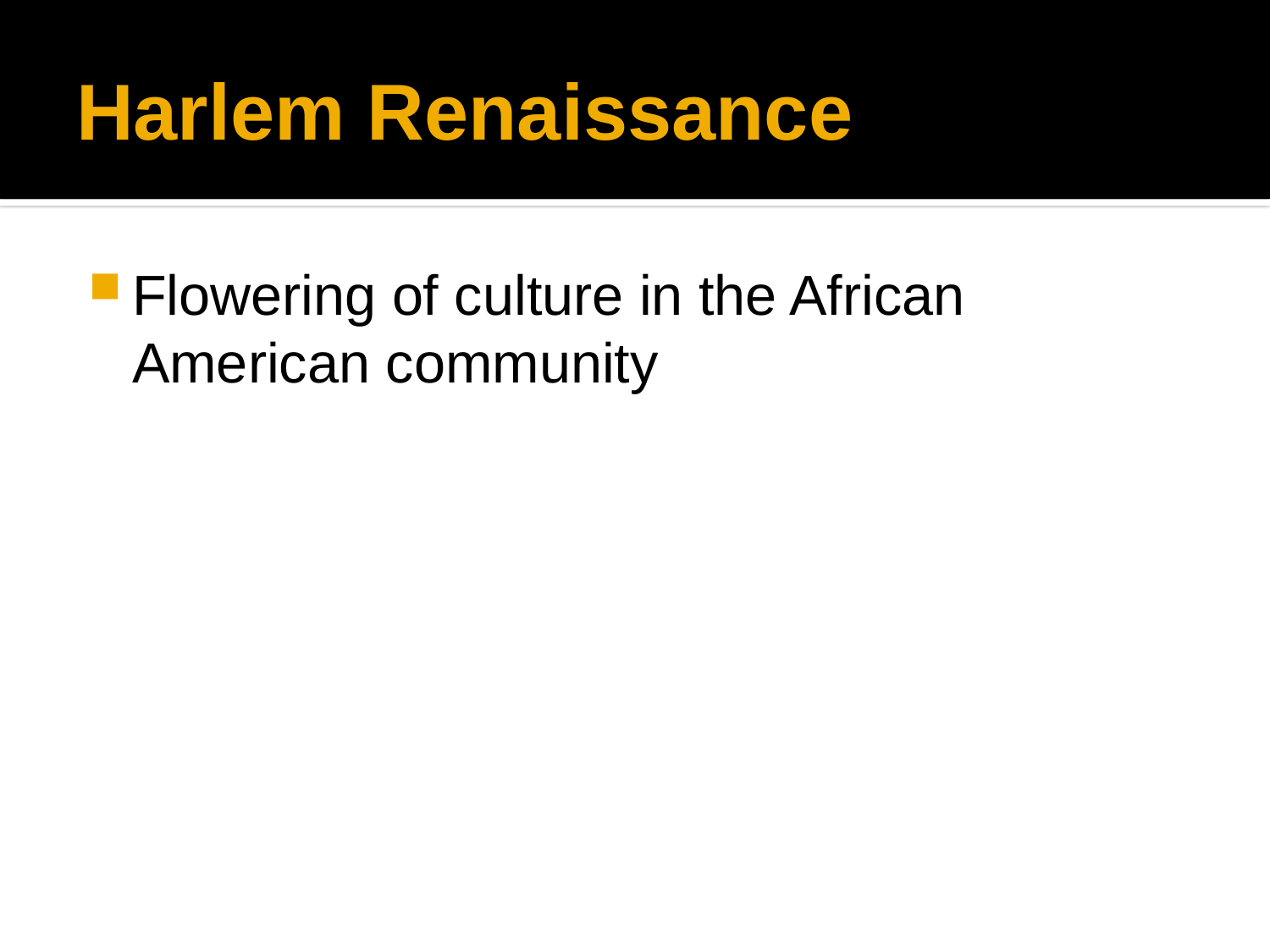

# Harlem Renaissance
Flowering of culture in the African American community